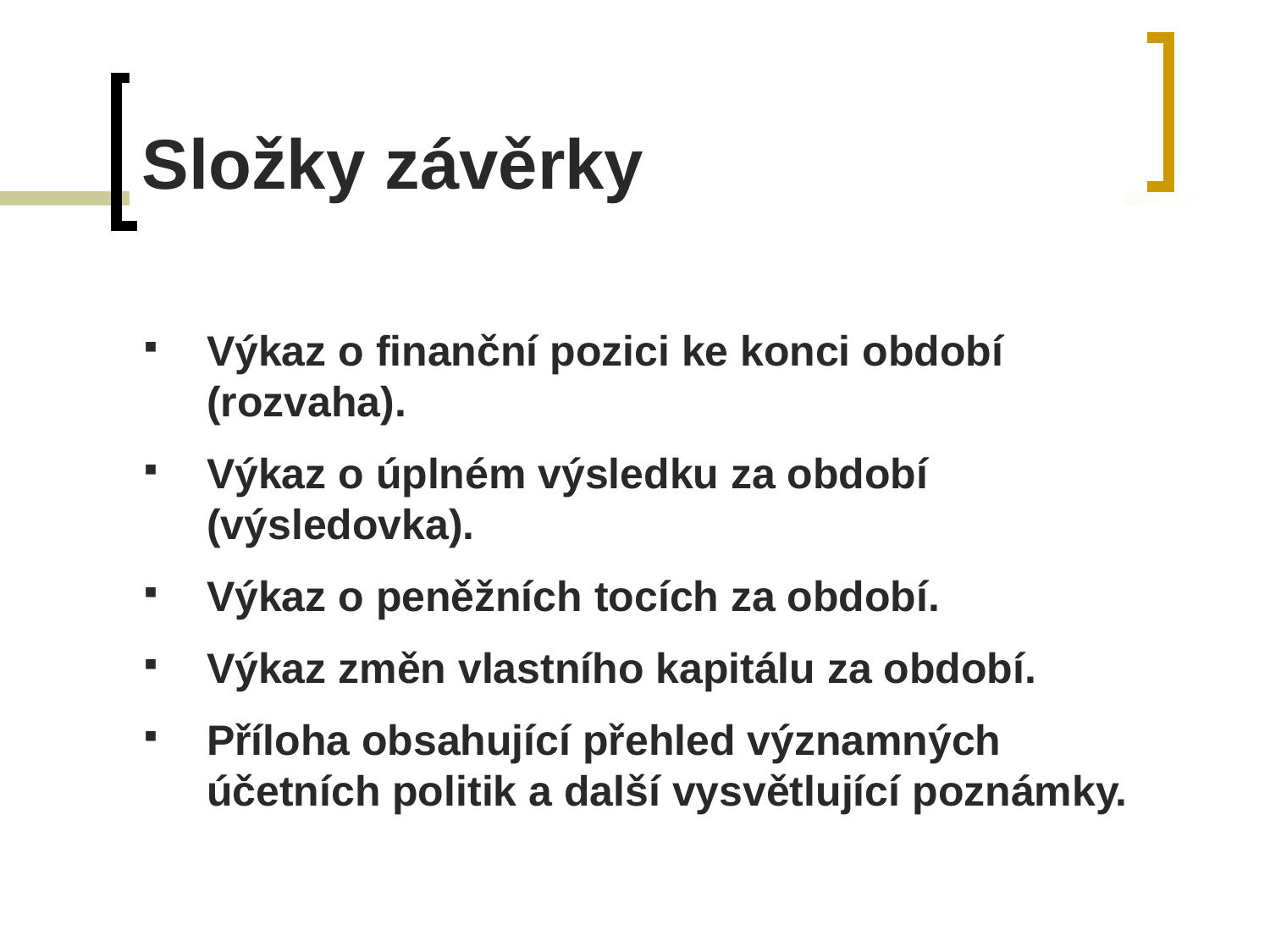

# Složky závěrky
Výkaz o finanční pozici ke konci období (rozvaha).
Výkaz o úplném výsledku za období (výsledovka).
Výkaz o peněžních tocích za období.
Výkaz změn vlastního kapitálu za období.
Příloha obsahující přehled významných účetních politik a další vysvětlující poznámky.